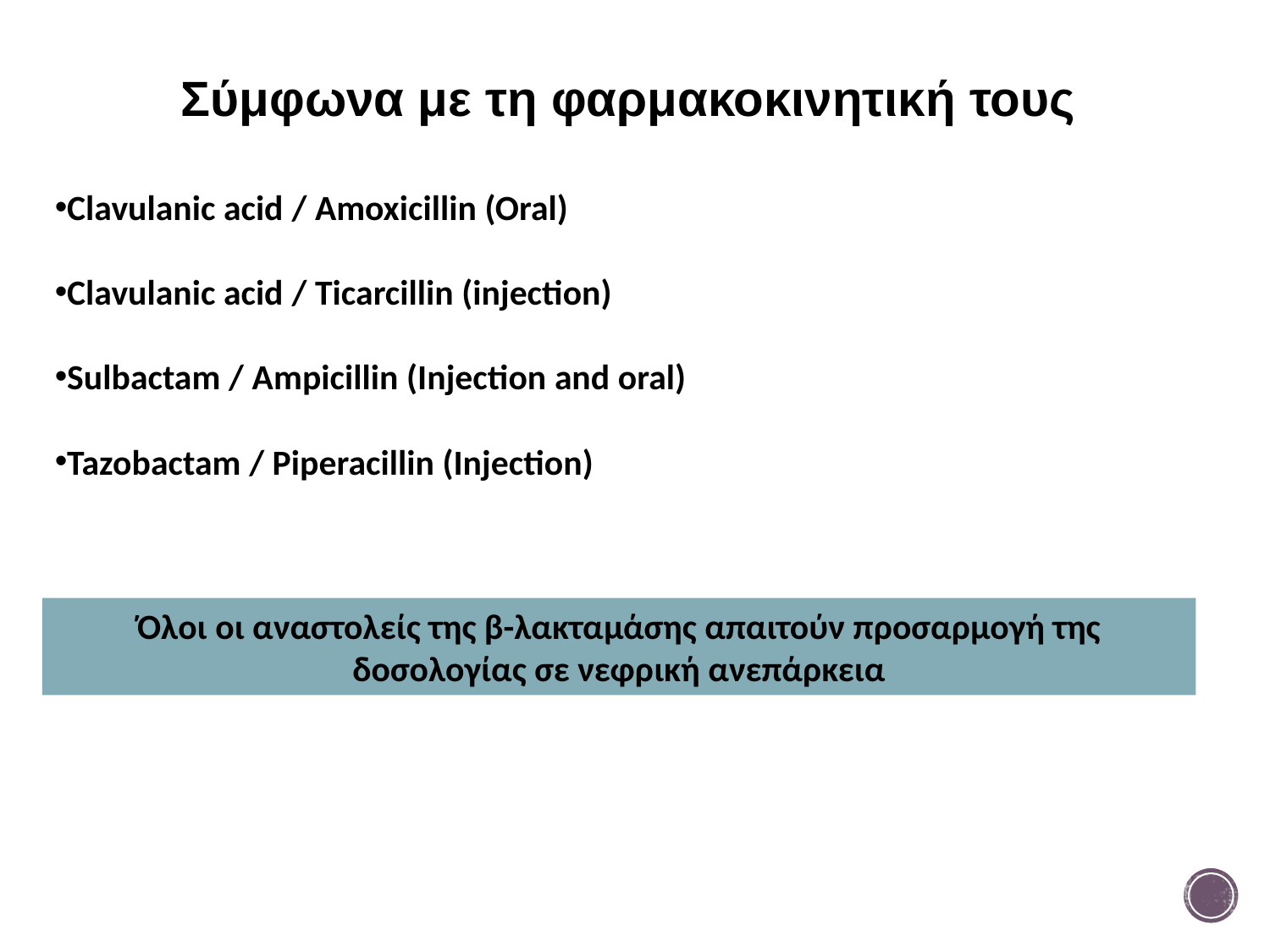

Σύμφωνα με τη φαρμακοκινητική τους

Clavulanic acid / Amoxicillin (Oral)

Clavulanic acid / Ticarcillin (injection)

Sulbactam / Ampicillin (Injection and oral)

Tazobactam / Piperacillin (Injection)
Όλοι οι αναστολείς της β-λακταμάσης απαιτούν προσαρμογή της δοσολογίας σε νεφρική ανεπάρκεια